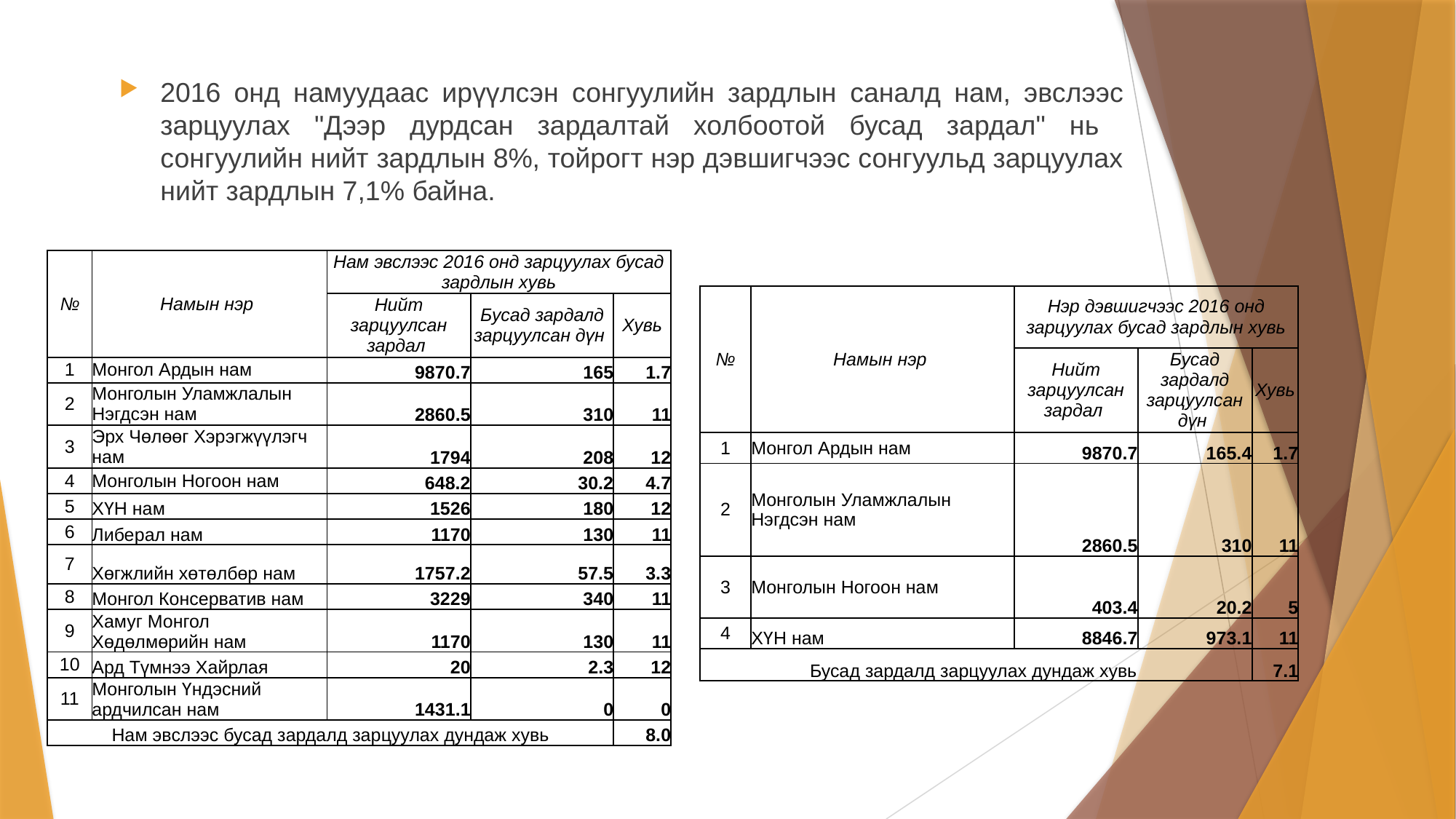

2016 онд намуудаас ирүүлсэн сонгуулийн зардлын саналд нам, эвслээс зарцуулах "Дээр дурдсан зардалтай холбоотой бусад зардал" нь  сонгуулийн нийт зардлын 8%, тойрогт нэр дэвшигчээс сонгуульд зарцуулах нийт зардлын 7,1% байна.

| № | Намын нэр | Нам эвслээс 2016 онд зарцуулах бусад зардлын хувь |  |  |
| --- | --- | --- | --- | --- |
|  |  | Нийт зарцуулсан зардал | Бусад зардалд зарцуулсан дүн | Хувь |
| 1 | Монгол Ардын нам | 9870.7 | 165 | 1.7 |
| 2 | Монголын Уламжлалын Нэгдсэн нам | 2860.5 | 310 | 11 |
| 3 | Эрх Чөлөөг Хэрэгжүүлэгч нам | 1794 | 208 | 12 |
| 4 | Монголын Ногоон нам | 648.2 | 30.2 | 4.7 |
| 5 | ХҮН нам | 1526 | 180 | 12 |
| 6 | Либерал нам | 1170 | 130 | 11 |
| 7 | Хөгжлийн хөтөлбөр нам | 1757.2 | 57.5 | 3.3 |
| 8 | Монгол Консерватив нам | 3229 | 340 | 11 |
| 9 | Хамуг Монгол Хөдөлмөрийн нам | 1170 | 130 | 11 |
| 10 | Ард Түмнээ Хайрлая | 20 | 2.3 | 12 |
| 11 | Монголын Үндэсний ардчилсан нам | 1431.1 | 0 | 0 |
| Нам эвслээс бусад зардалд зарцуулах дундаж хувь |  |  |  | 8.0 |
| № | Намын нэр | Нэр дэвшигчээс 2016 онд зарцуулах бусад зардлын хувь |  |  |
| --- | --- | --- | --- | --- |
|  |  | Нийт зарцуулсан зардал | Бусад зардалд зарцуулсан дүн | Хувь |
| 1 | Монгол Ардын нам | 9870.7 | 165.4 | 1.7 |
| 2 | Монголын Уламжлалын Нэгдсэн нам | 2860.5 | 310 | 11 |
| 3 | Монголын Ногоон нам | 403.4 | 20.2 | 5 |
| 4 | ХҮН нам | 8846.7 | 973.1 | 11 |
| Бусад зардалд зарцуулах дундаж хувь |  |  |  | 7.1 |